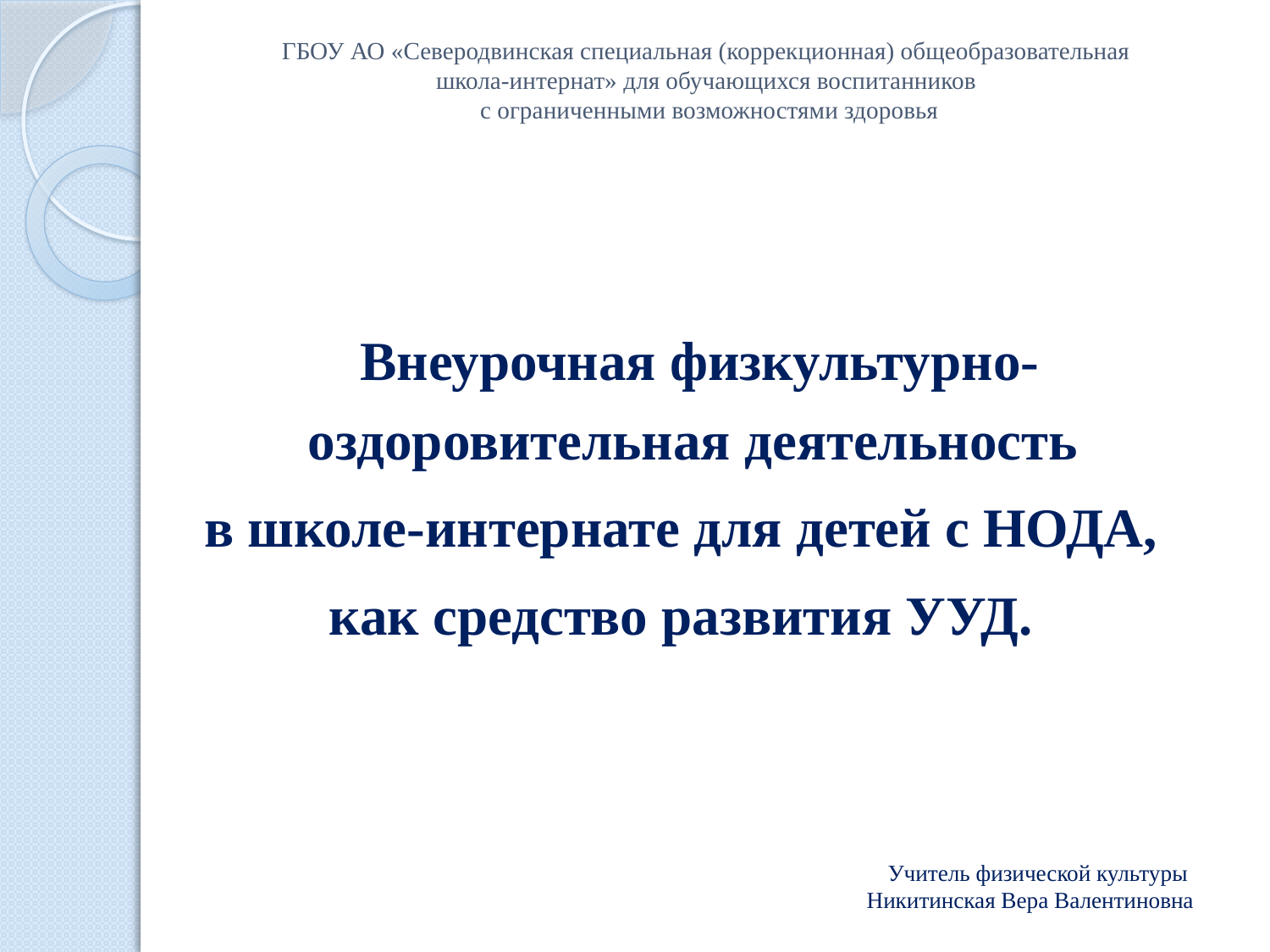

# ГБОУ АО «Северодвинская специальная (коррекционная) общеобразовательная школа-интернат» для обучающихся воспитанников с ограниченными возможностями здоровья
	Внеурочная физкультурно-оздоровительная деятельность
в школе-интернате для детей с НОДА,
как средство развития УУД.

Учитель физической культуры
Никитинская Вера Валентиновна